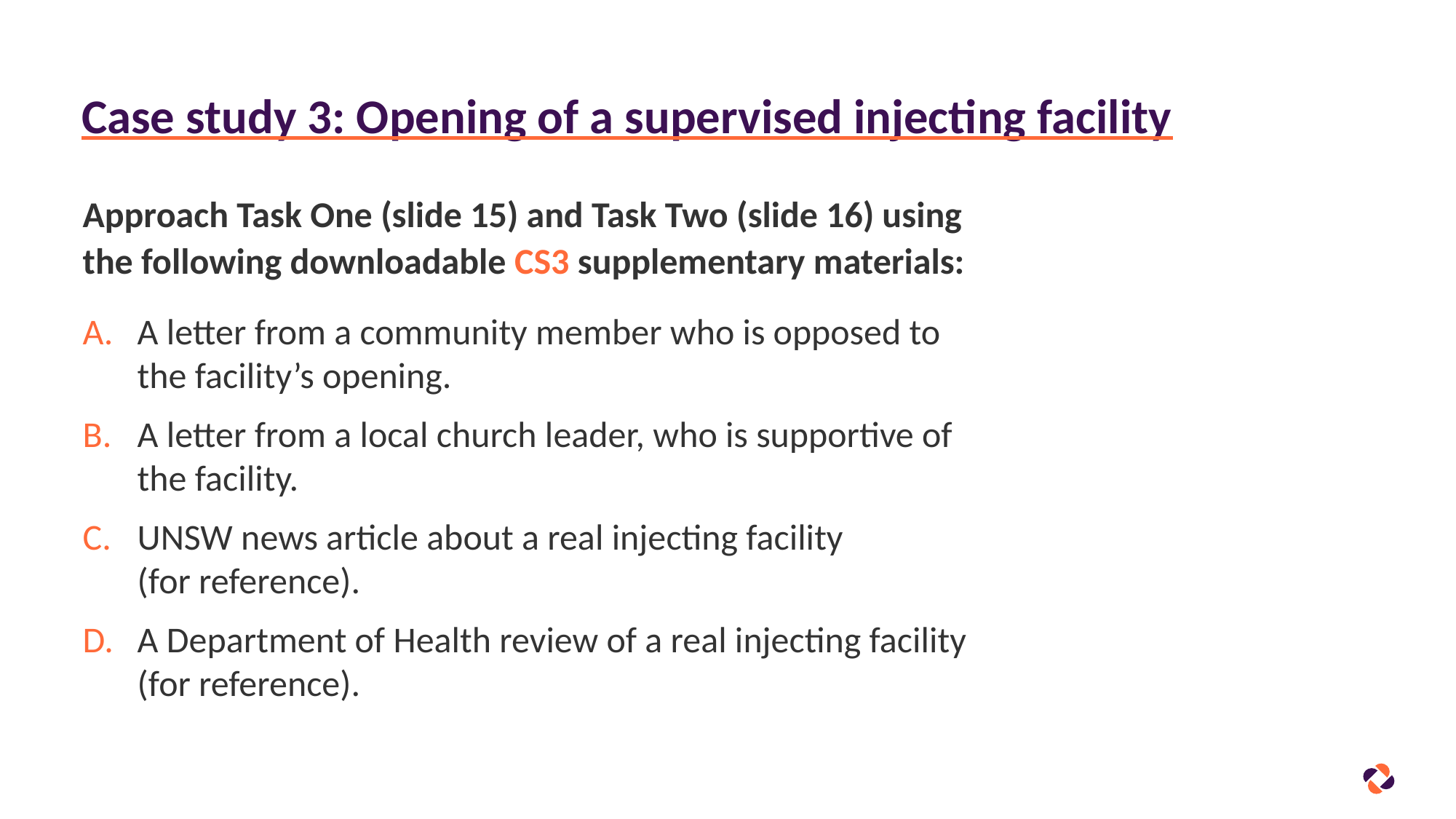

# Case study 3: Opening of a supervised injecting facility
Approach Task One (slide 15) and Task Two (slide 16) using
the following downloadable CS3 supplementary materials:
A letter from a community member who is opposed to the facility’s opening.
A letter from a local church leader, who is supportive of
the facility.
UNSW news article about a real injecting facility
(for reference).
A Department of Health review of a real injecting facility
(for reference).